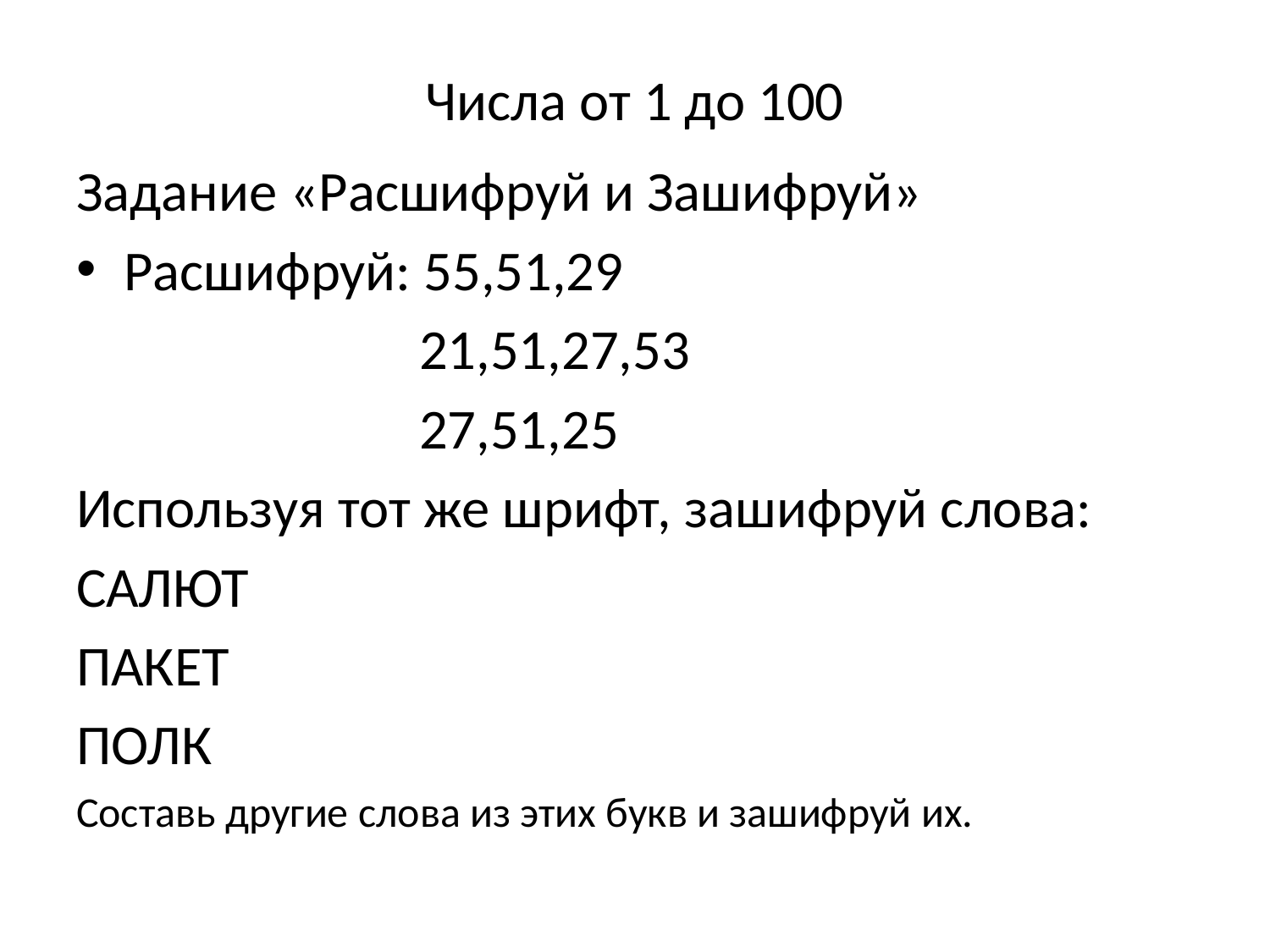

# Числа от 1 до 100
Задание «Расшифруй и Зашифруй»
Расшифруй: 55,51,29
                           21,51,27,53
                           27,51,25
Используя тот же шрифт, зашифруй слова:
САЛЮТ
ПАКЕТ
ПОЛК
Составь другие слова из этих букв и зашифруй их.